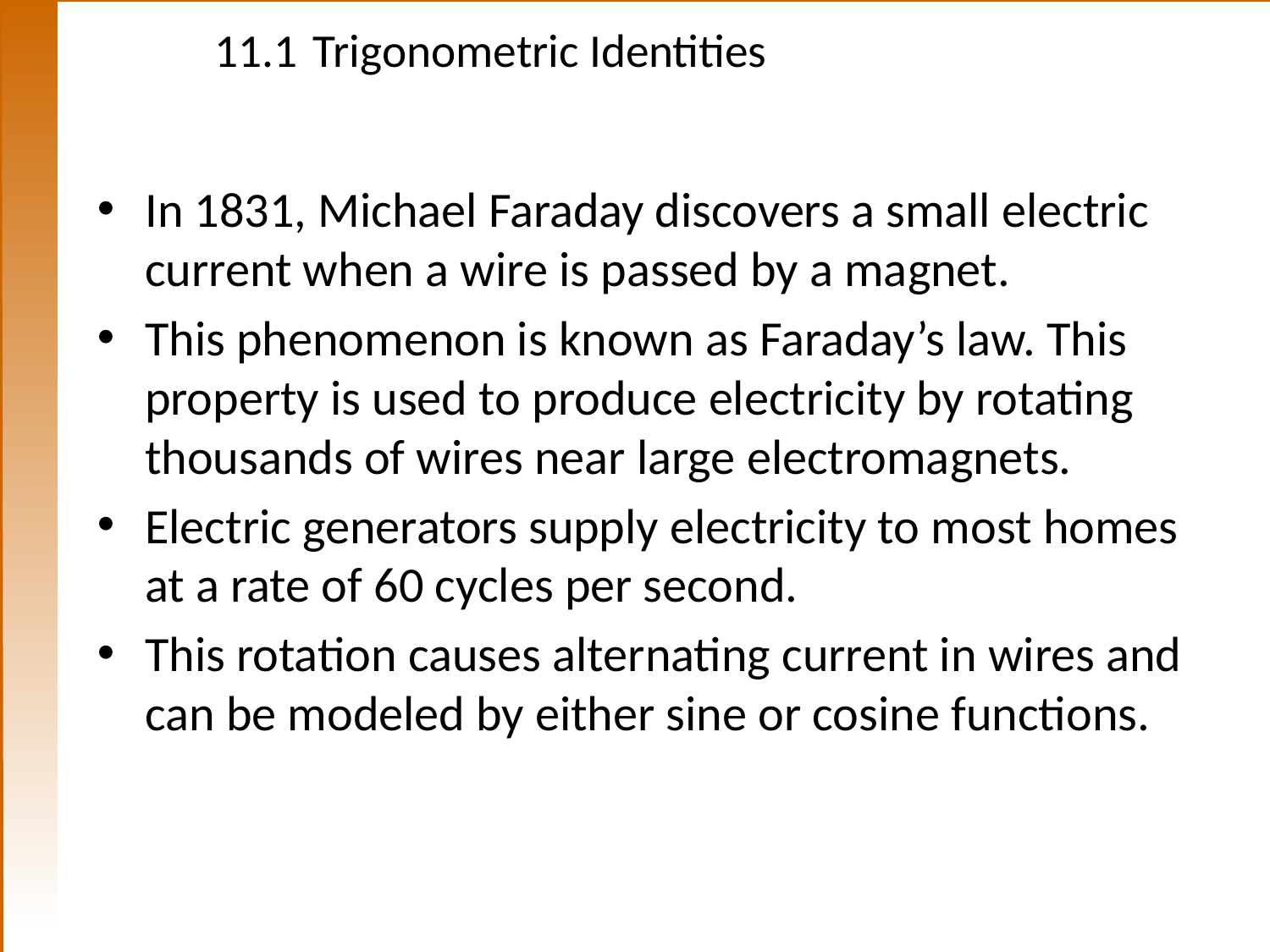

# 11.1	Trigonometric Identities
In 1831, Michael Faraday discovers a small electric current when a wire is passed by a magnet.
This phenomenon is known as Faraday’s law. This property is used to produce electricity by rotating thousands of wires near large electromagnets.
Electric generators supply electricity to most homes at a rate of 60 cycles per second.
This rotation causes alternating current in wires and can be modeled by either sine or cosine functions.